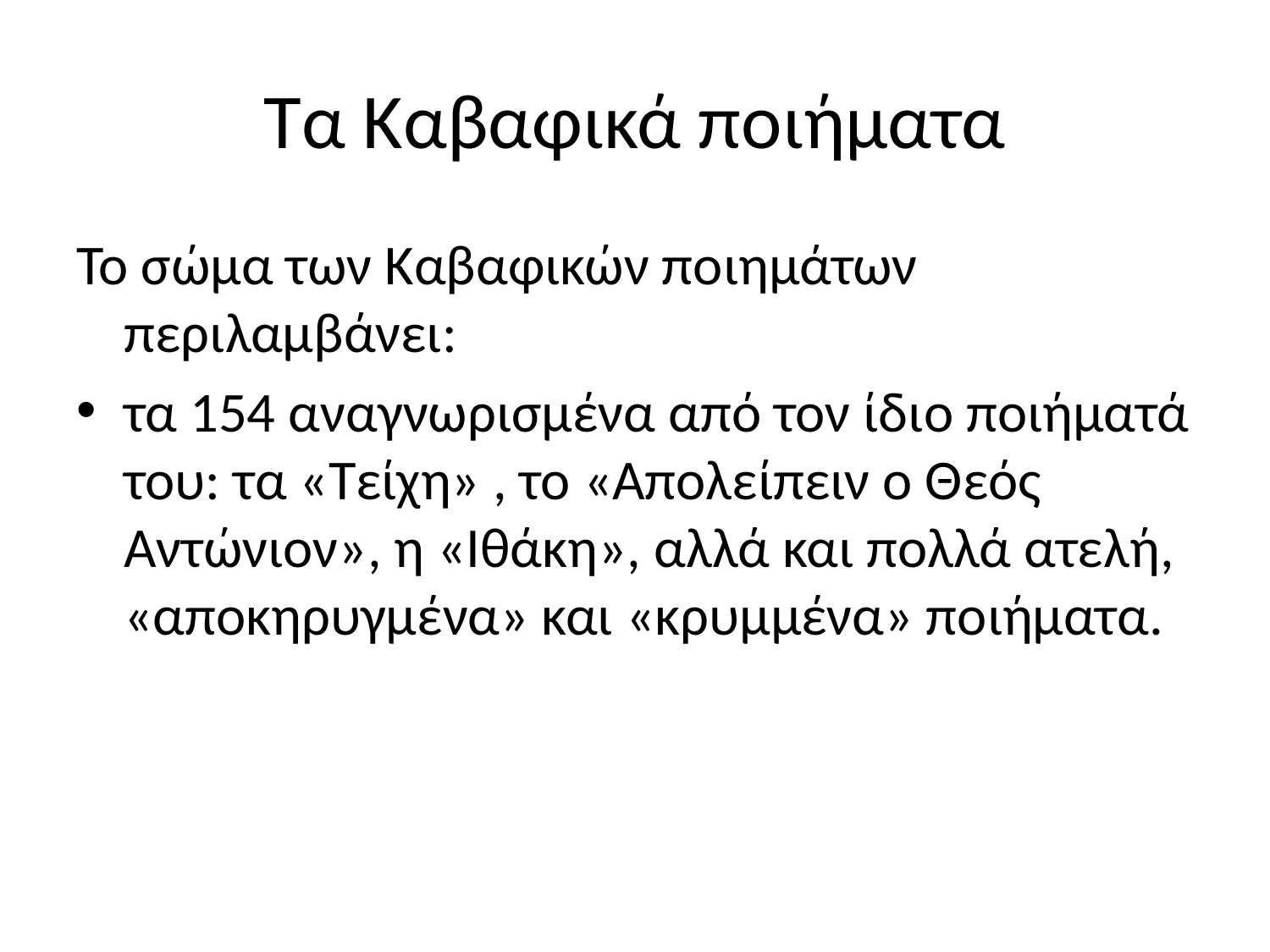

# Τα Καβαφικά ποιήματα
Το σώμα των Καβαφικών ποιημάτων περιλαμβάνει:
τα 154 αναγνωρισμένα από τον ίδιο ποιήματά του: τα «Τείχη» , το «Απολείπειν ο Θεός Αντώνιον», η «Ιθάκη», αλλά και πολλά ατελή, «αποκηρυγμένα» και «κρυμμένα» ποιήματα.